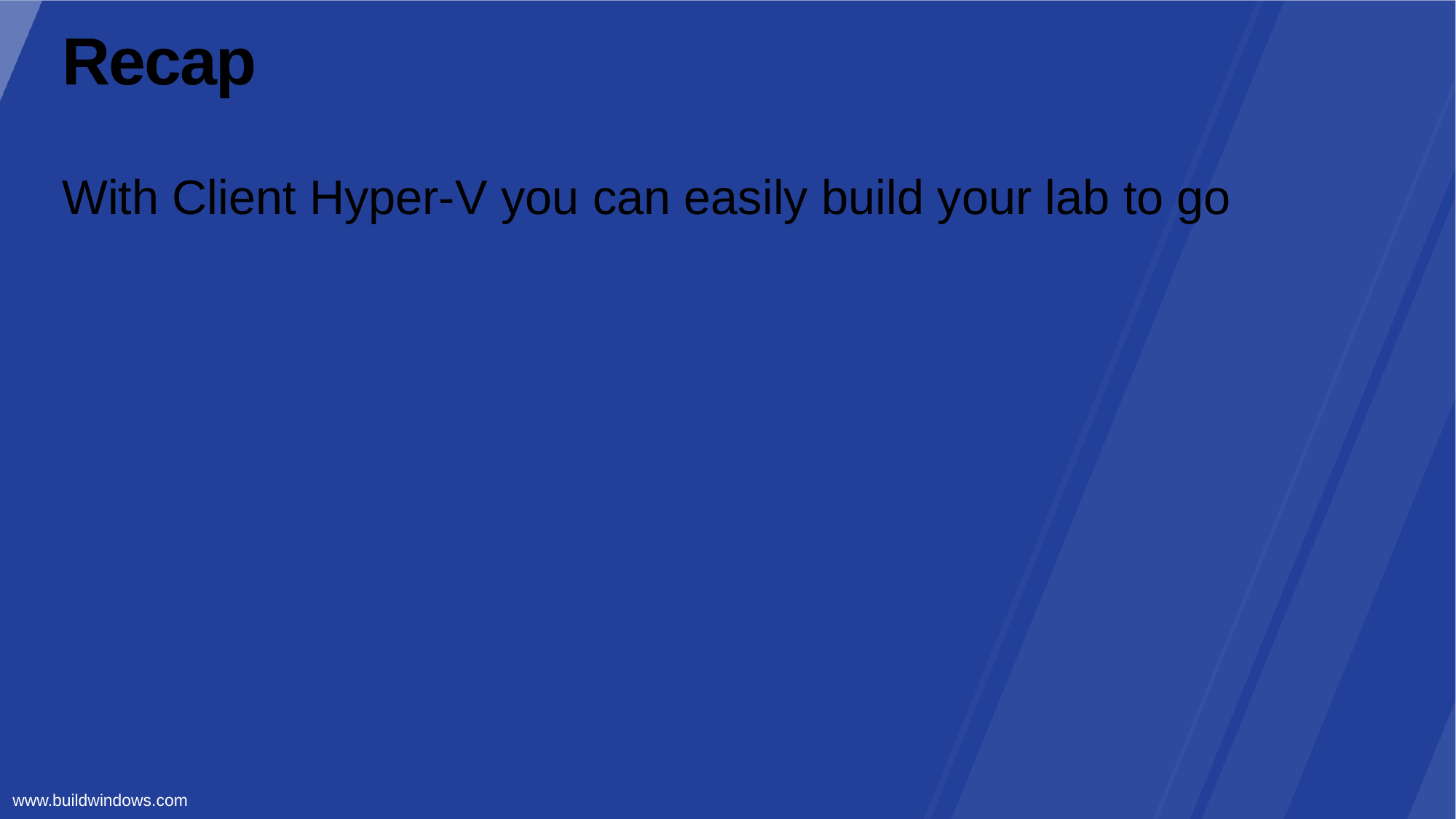

# Recap
With Client Hyper-V you can easily build your lab to go